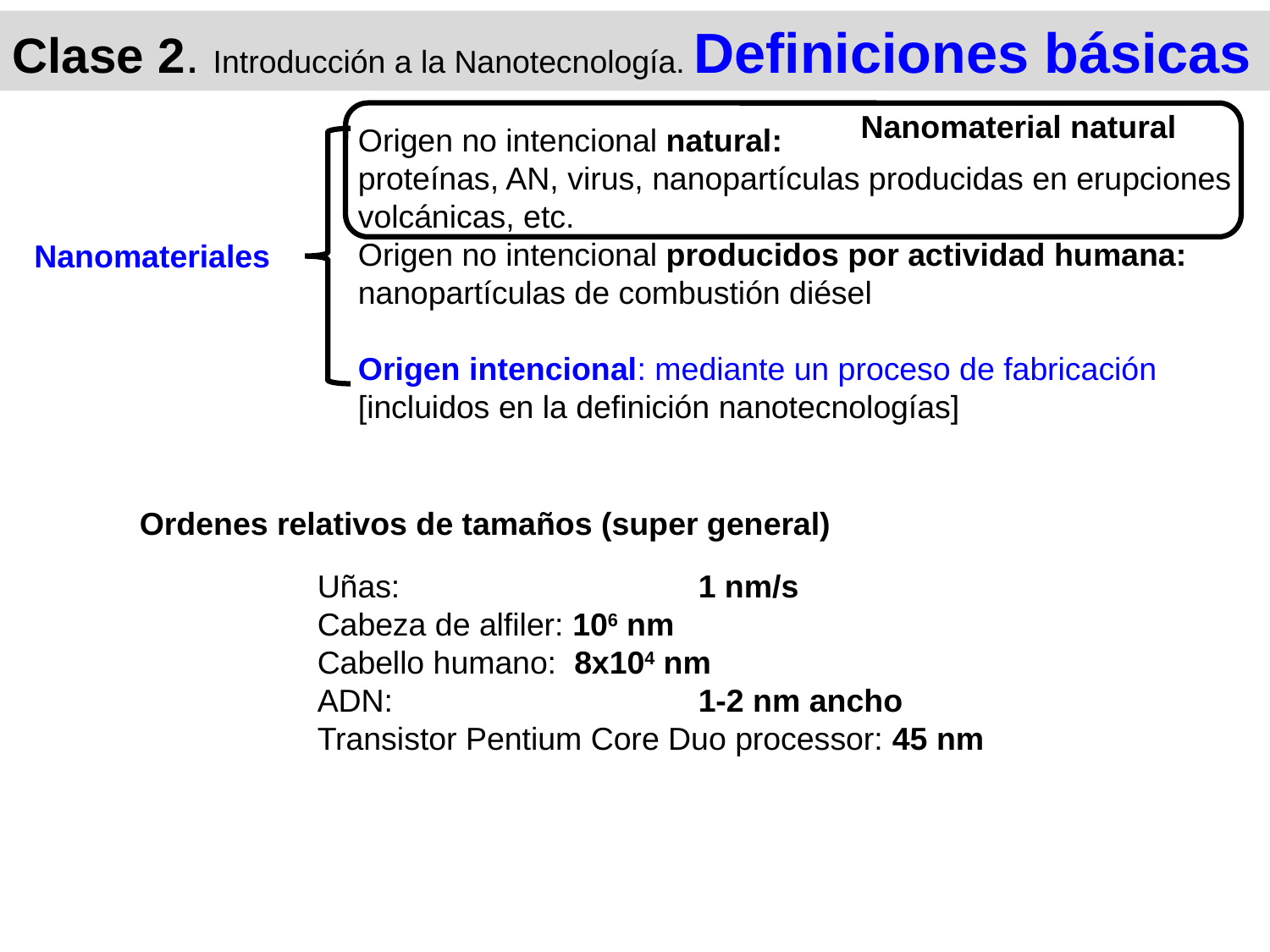

Clase 2. Introducción a la Nanotecnología. Definiciones básicas
Nanomaterial natural

Origen no intencional natural:
proteínas, AN, virus, nanopartículas producidas en erupciones volcánicas, etc.
Origen no intencional producidos por actividad humana:
nanopartículas de combustión diésel

Origen intencional: mediante un proceso de fabricación [incluidos en la definición nanotecnologías]

Nanomateriales
	Ordenes relativos de tamaños (super general)
Uñas: 			1 nm/s
Cabeza de alfiler: 106 nm
Cabello humano:  8x104 nm
ADN: 			1-2 nm ancho
Transistor Pentium Core Duo processor: 45 nm